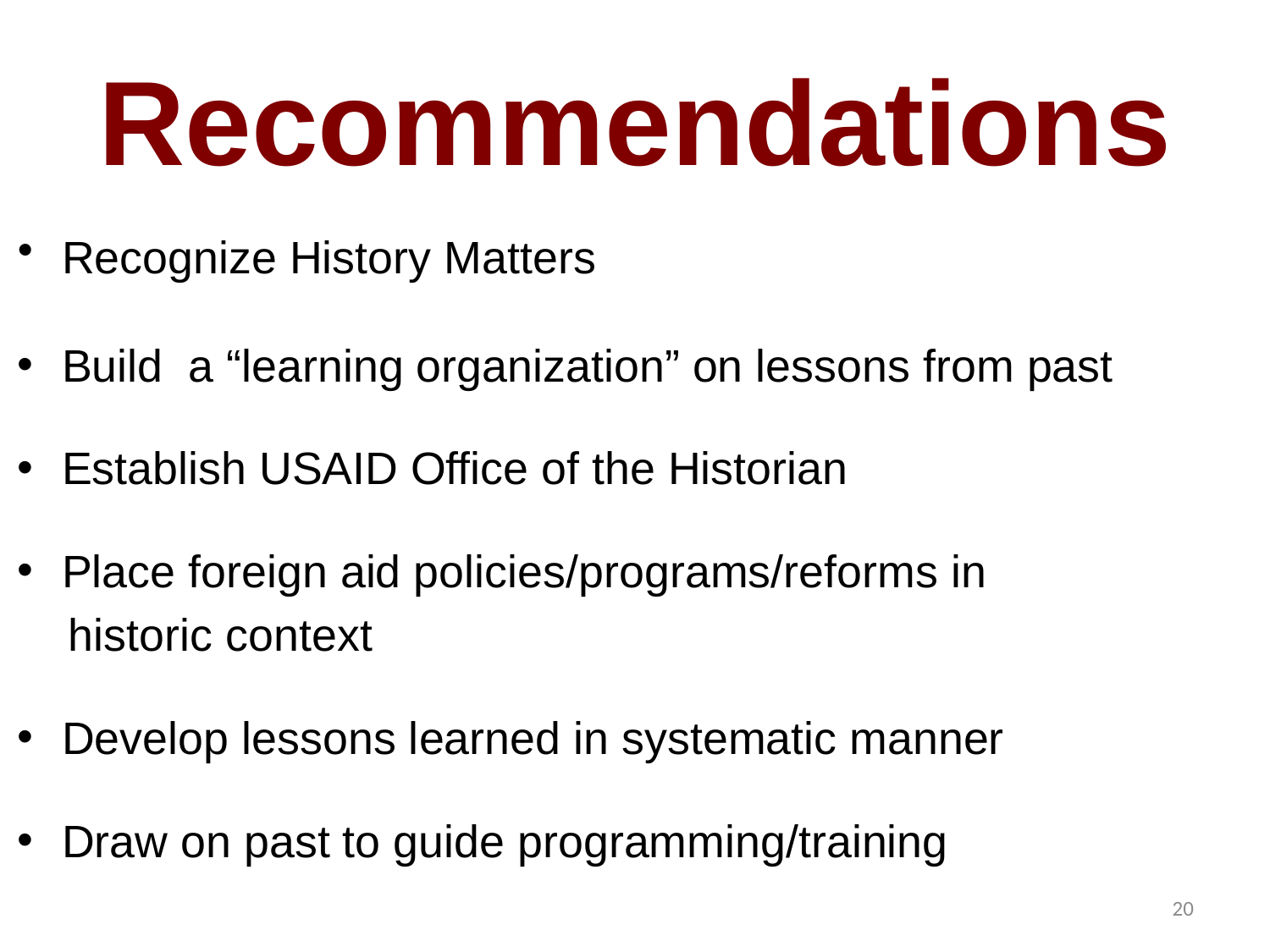

# Recommendations
Recognize History Matters

Build  a “learning organization” on lessons from past

Establish USAID Office of the Historian

Place foreign aid policies/programs/reforms in
    historic context

Develop lessons learned in systematic manner

Draw on past to guide programming/training

20